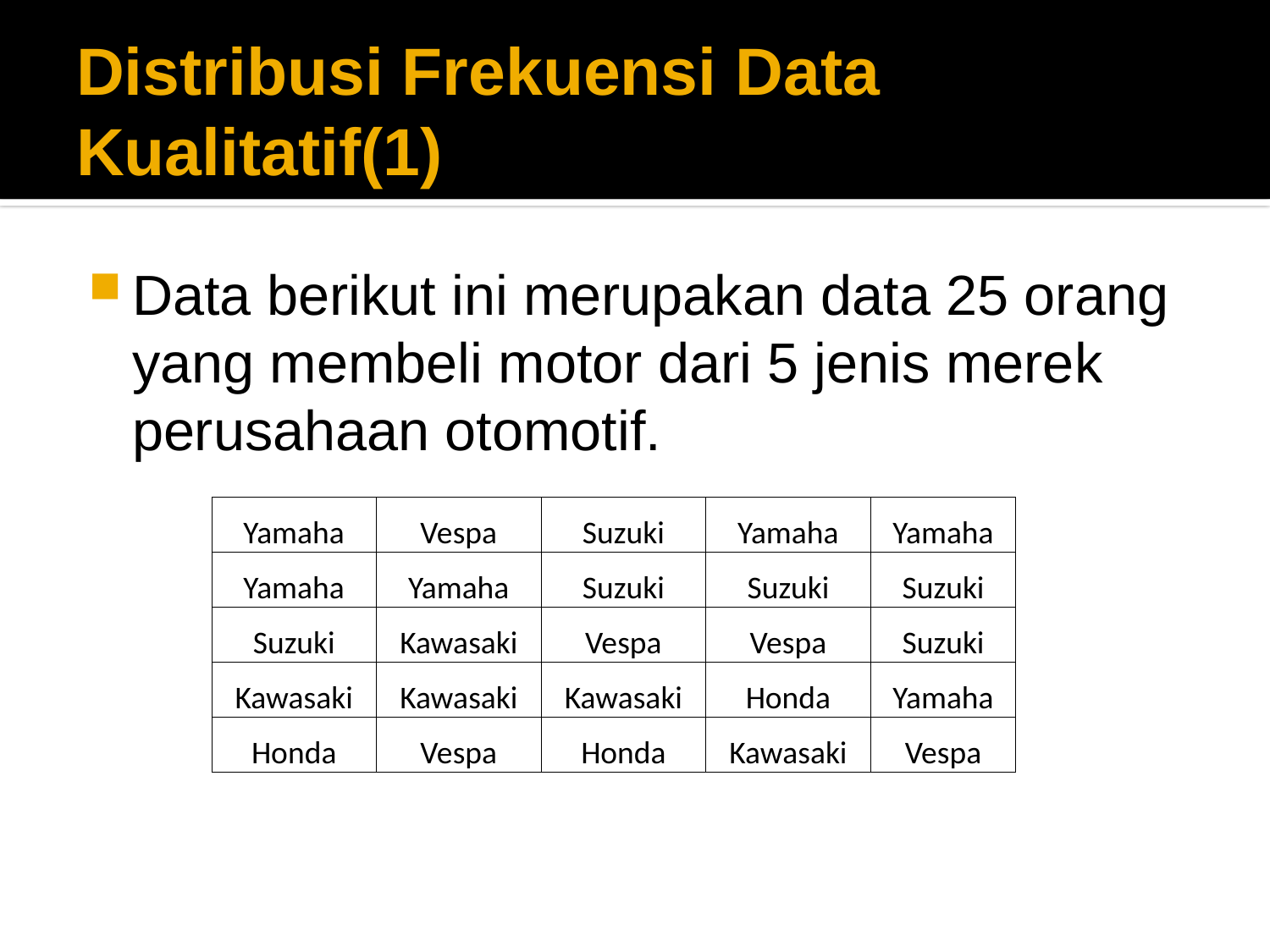

# Distribusi Frekuensi Data Kualitatif(1)
Data berikut ini merupakan data 25 orang yang membeli motor dari 5 jenis merek perusahaan otomotif.

| Yamaha | Vespa | Suzuki | Yamaha | Yamaha |
| --- | --- | --- | --- | --- |
| Yamaha | Yamaha | Suzuki | Suzuki | Suzuki |
| Suzuki | Kawasaki | Vespa | Vespa | Suzuki |
| Kawasaki | Kawasaki | Kawasaki | Honda | Yamaha |
| Honda | Vespa | Honda | Kawasaki | Vespa |